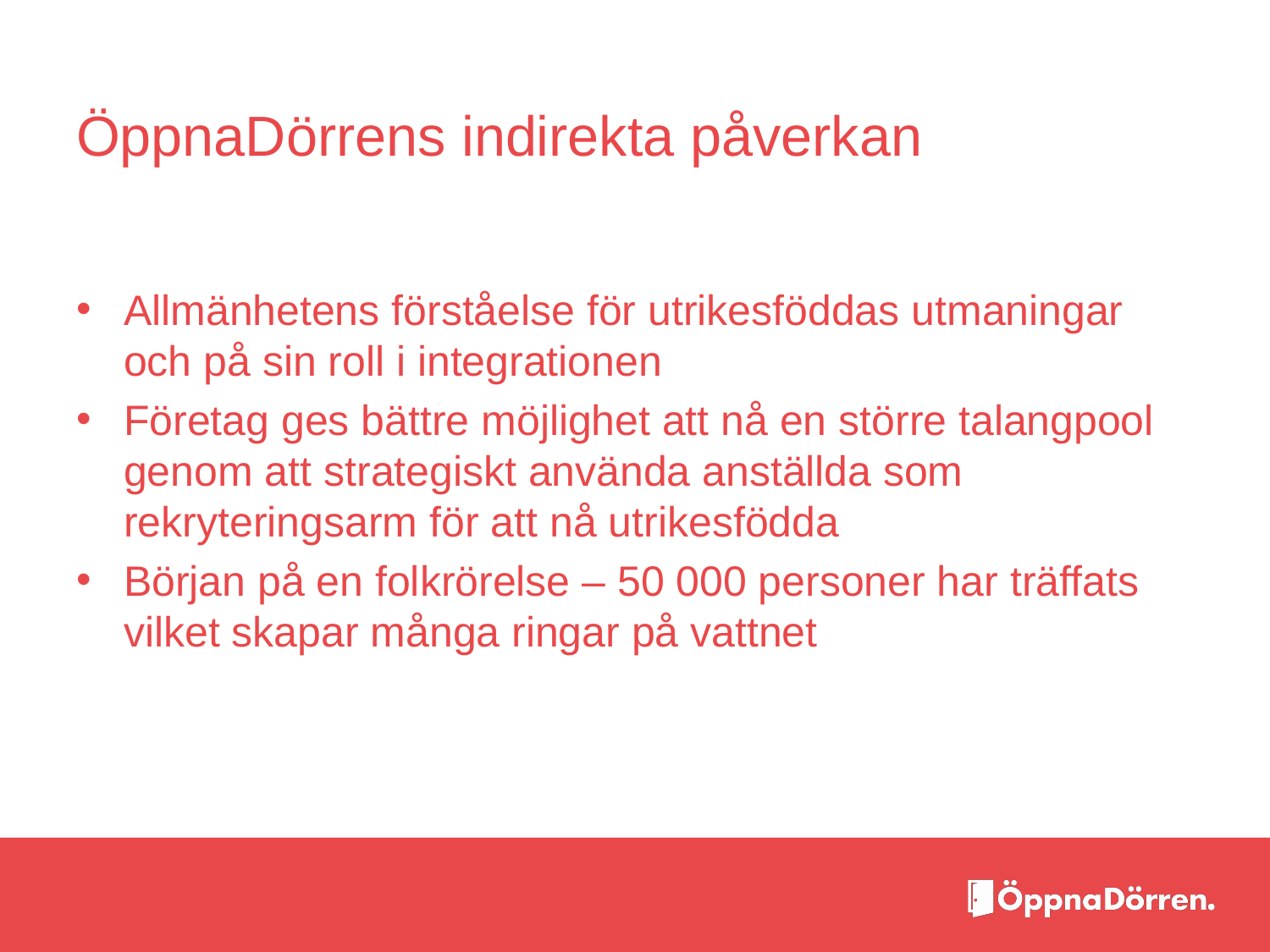

# ÖppnaDörrens indirekta påverkan
Allmänhetens förståelse för utrikesföddas utmaningar  och på sin roll i integrationen
Företag ges bättre möjlighet att nå en större talangpool genom att strategiskt använda anställda som rekryteringsarm för att nå utrikesfödda
Början på en folkrörelse – 50 000 personer har träffats vilket skapar många ringar på vattnet